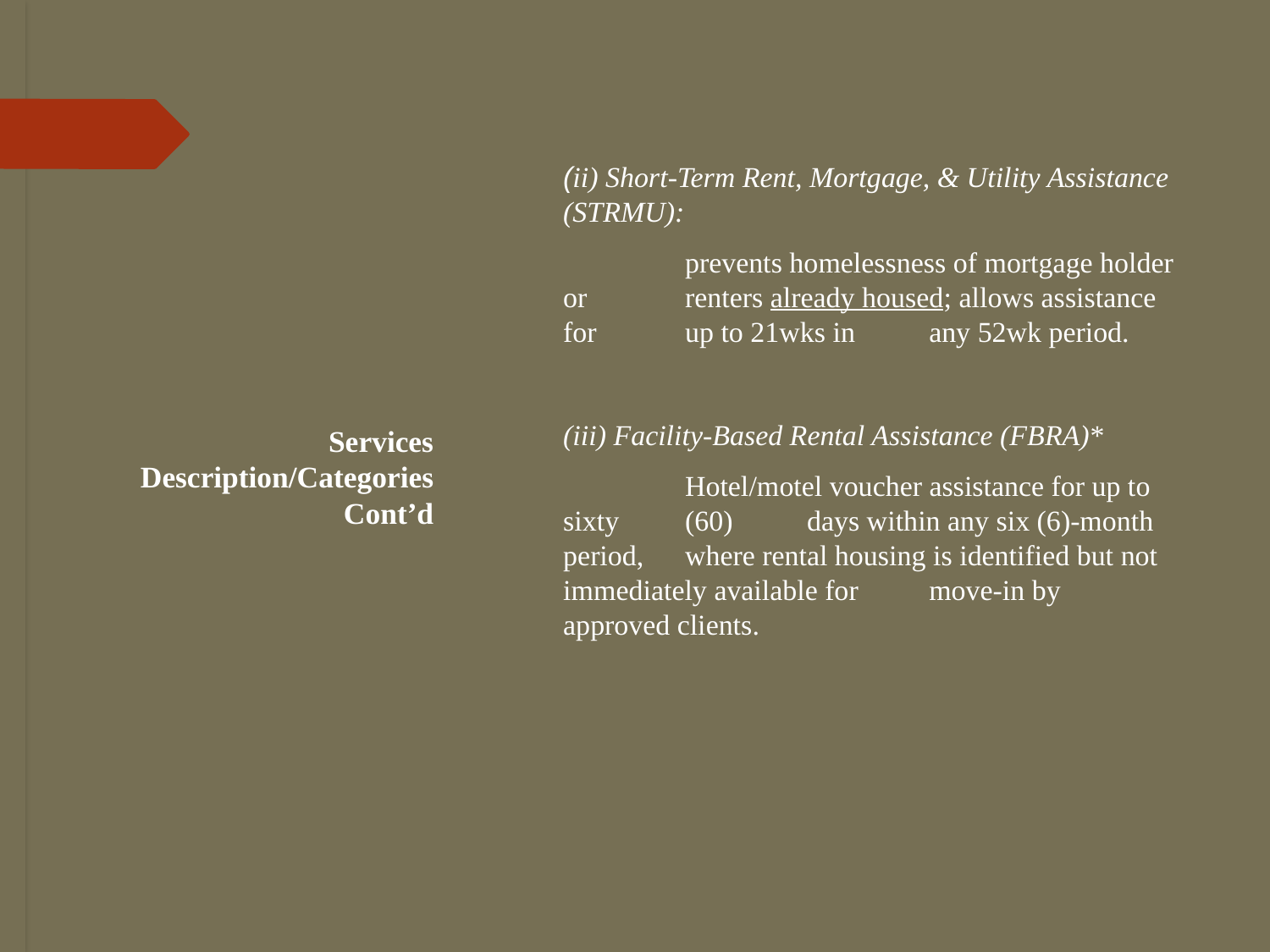

# Services Description/Categories Cont’d
(ii) Short-Term Rent, Mortgage, & Utility Assistance (STRMU):
	prevents homelessness of mortgage holder or 	renters already housed; allows assistance for 	up to 21wks in 	any 52wk period.

(iii) Facility-Based Rental Assistance (FBRA)*
	Hotel/motel voucher assistance for up to sixty 	(60) 	days within any six (6)-month period, 	where rental housing is identified but not 	immediately available for 	move-in by 	approved clients.